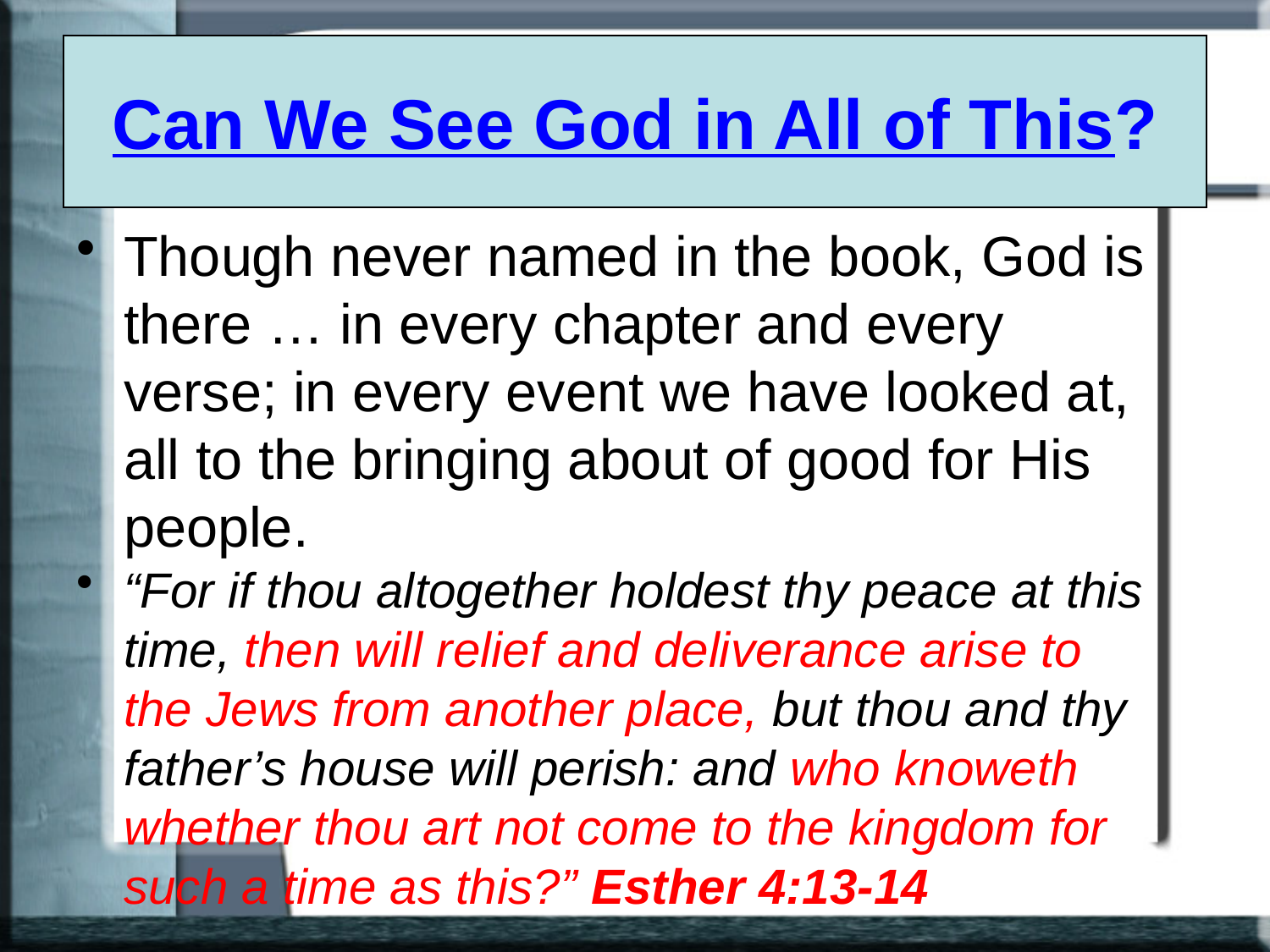

# Can We See God in All of This?
Though never named in the book, God is there … in every chapter and every verse; in every event we have looked at, all to the bringing about of good for His people.
“For if thou altogether holdest thy peace at this time, then will relief and deliverance arise to the Jews from another place, but thou and thy father’s house will perish: and who knoweth whether thou art not come to the kingdom for such a time as this?” Esther 4:13-14